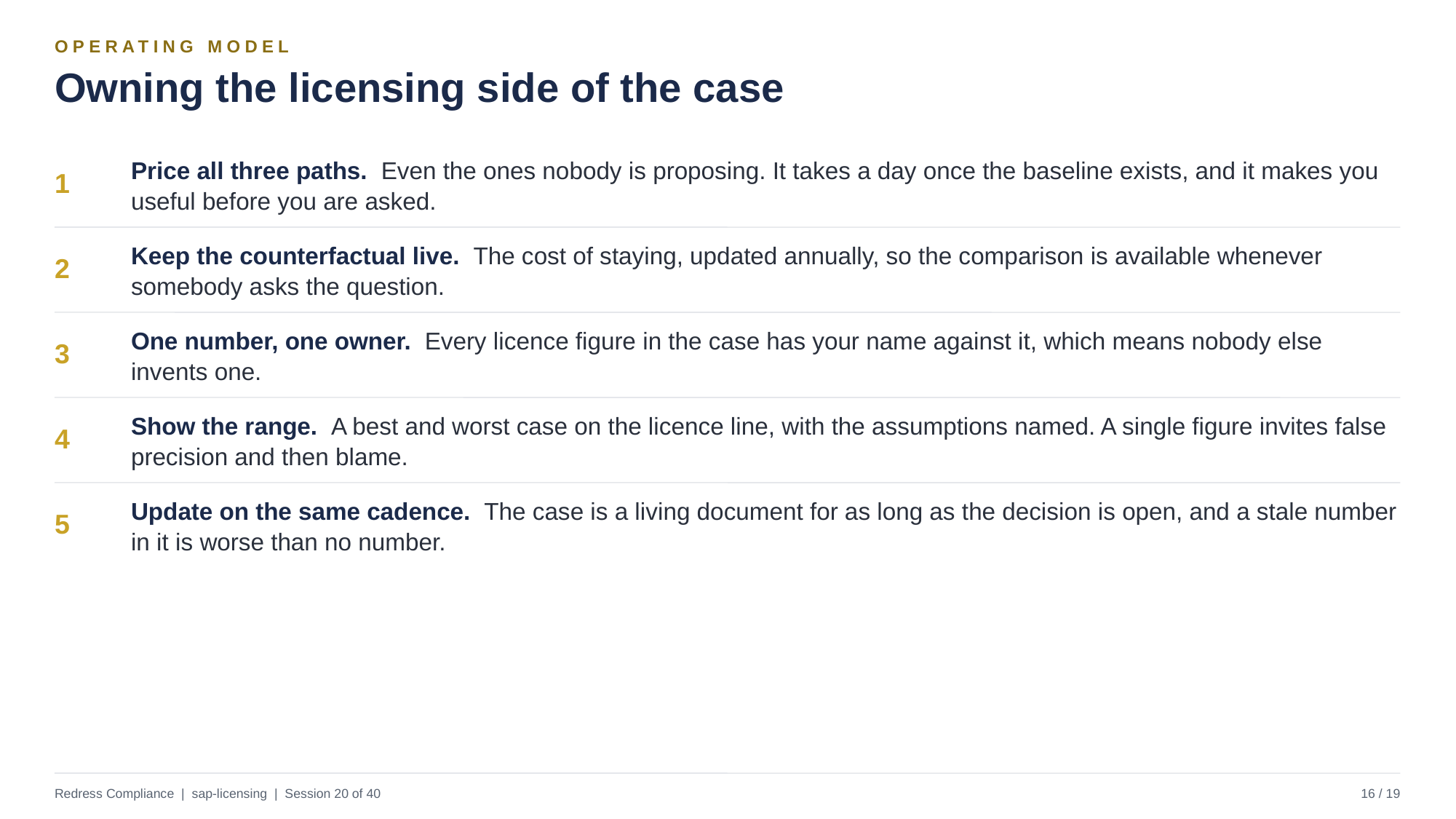

OPERATING MODEL
Owning the licensing side of the case
Price all three paths.  Even the ones nobody is proposing. It takes a day once the baseline exists, and it makes you useful before you are asked.
1

Keep the counterfactual live.  The cost of staying, updated annually, so the comparison is available whenever somebody asks the question.
2

One number, one owner.  Every licence figure in the case has your name against it, which means nobody else invents one.
3

Show the range.  A best and worst case on the licence line, with the assumptions named. A single figure invites false precision and then blame.
4

Update on the same cadence.  The case is a living document for as long as the decision is open, and a stale number in it is worse than no number.
5

Redress Compliance  |  sap-licensing  |  Session 20 of 40
16 / 19